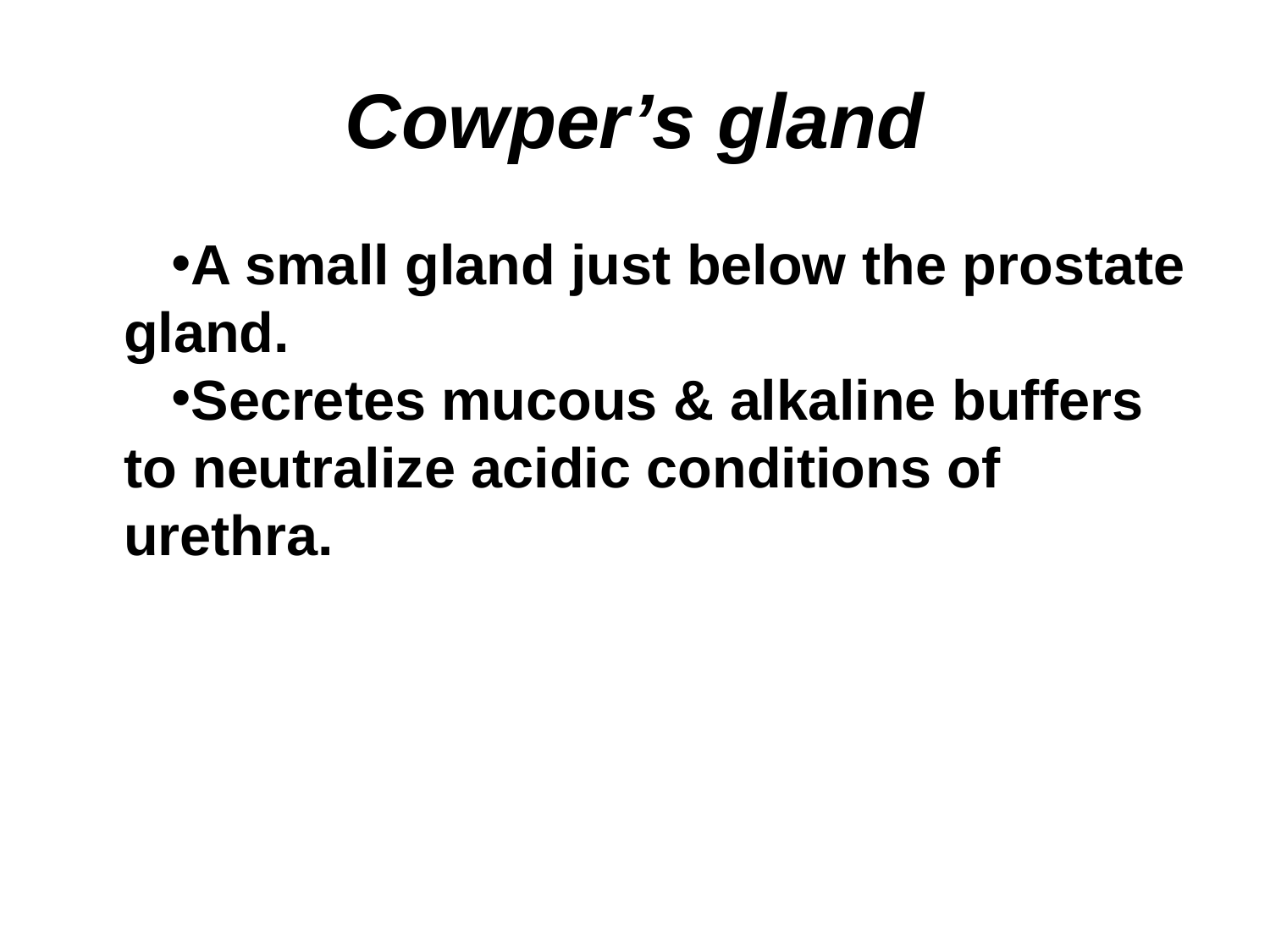

# Cowper’s gland
A small gland just below the prostate gland.
Secretes mucous & alkaline buffers to neutralize acidic conditions of urethra.